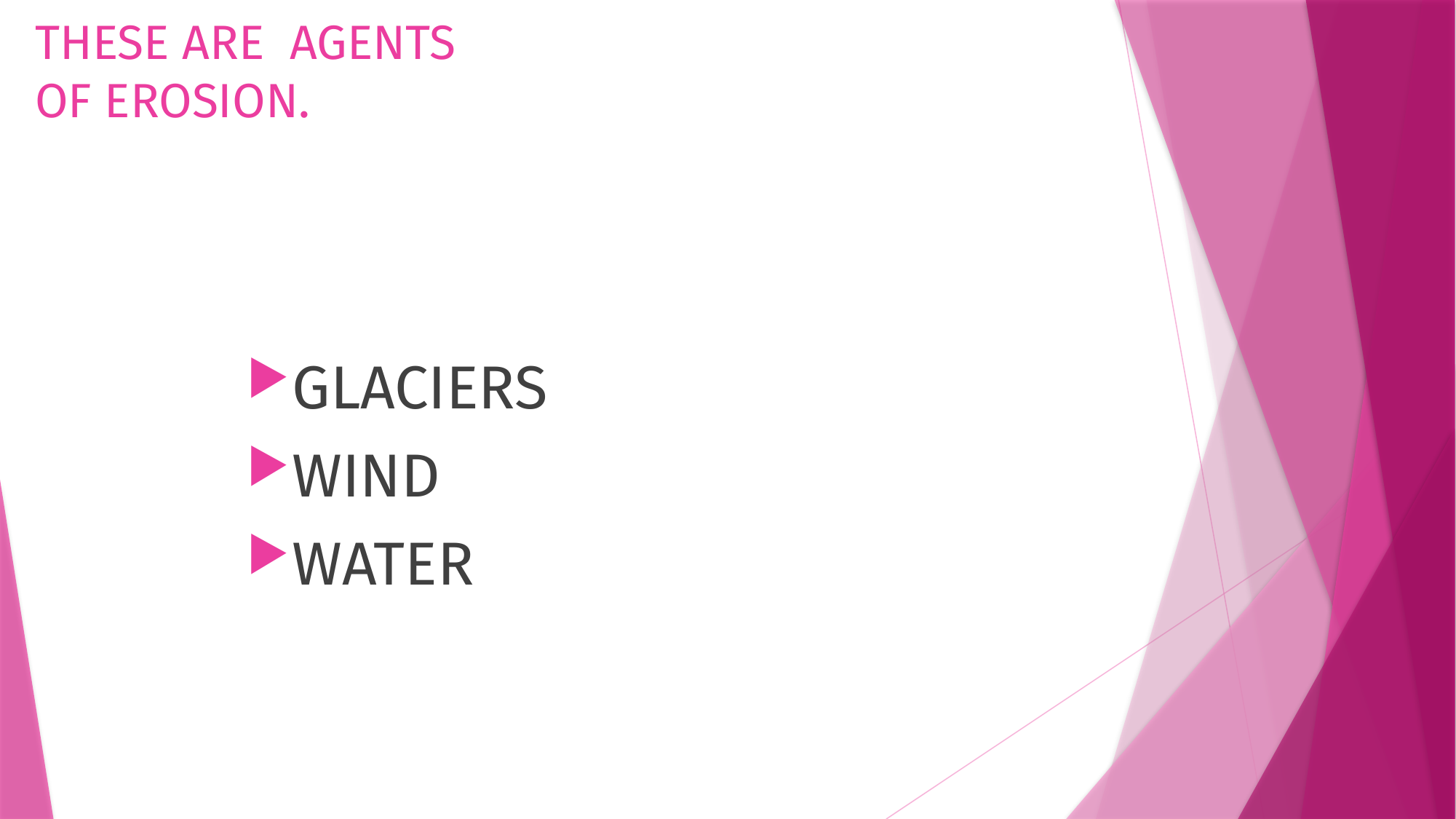

# THESE ARE  AGENTS OF EROSION.

GLACIERS
WIND
WATER